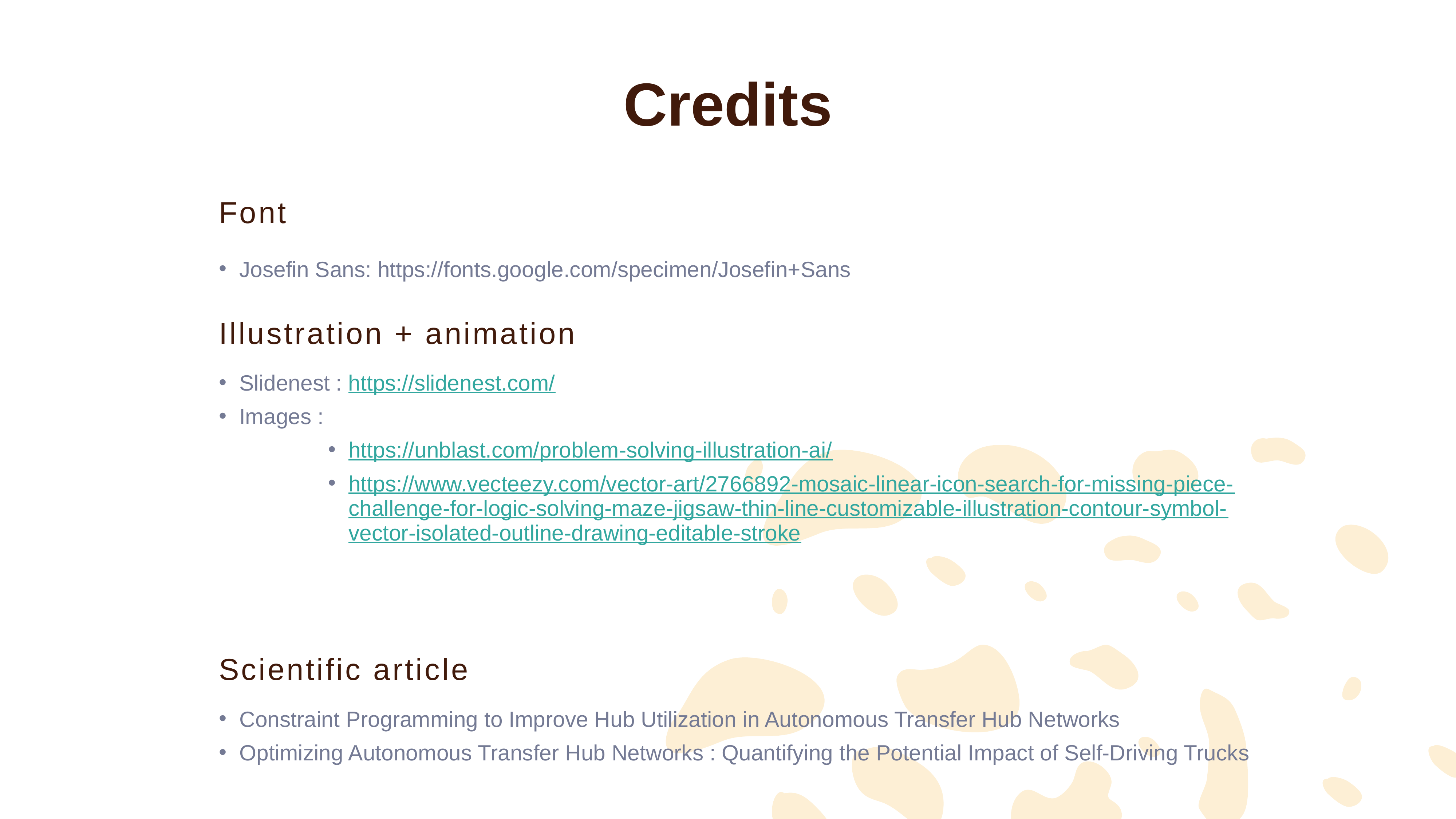

Credits
Font
Josefin Sans: https://fonts.google.com/specimen/Josefin+Sans
Illustration + animation
Slidenest : https://slidenest.com/
Images :
https://unblast.com/problem-solving-illustration-ai/
https://www.vecteezy.com/vector-art/2766892-mosaic-linear-icon-search-for-missing-piece-challenge-for-logic-solving-maze-jigsaw-thin-line-customizable-illustration-contour-symbol-vector-isolated-outline-drawing-editable-stroke

Scientific article
Constraint Programming to Improve Hub Utilization in Autonomous Transfer Hub Networks
Optimizing Autonomous Transfer Hub Networks : Quantifying the Potential Impact of Self-Driving Trucks